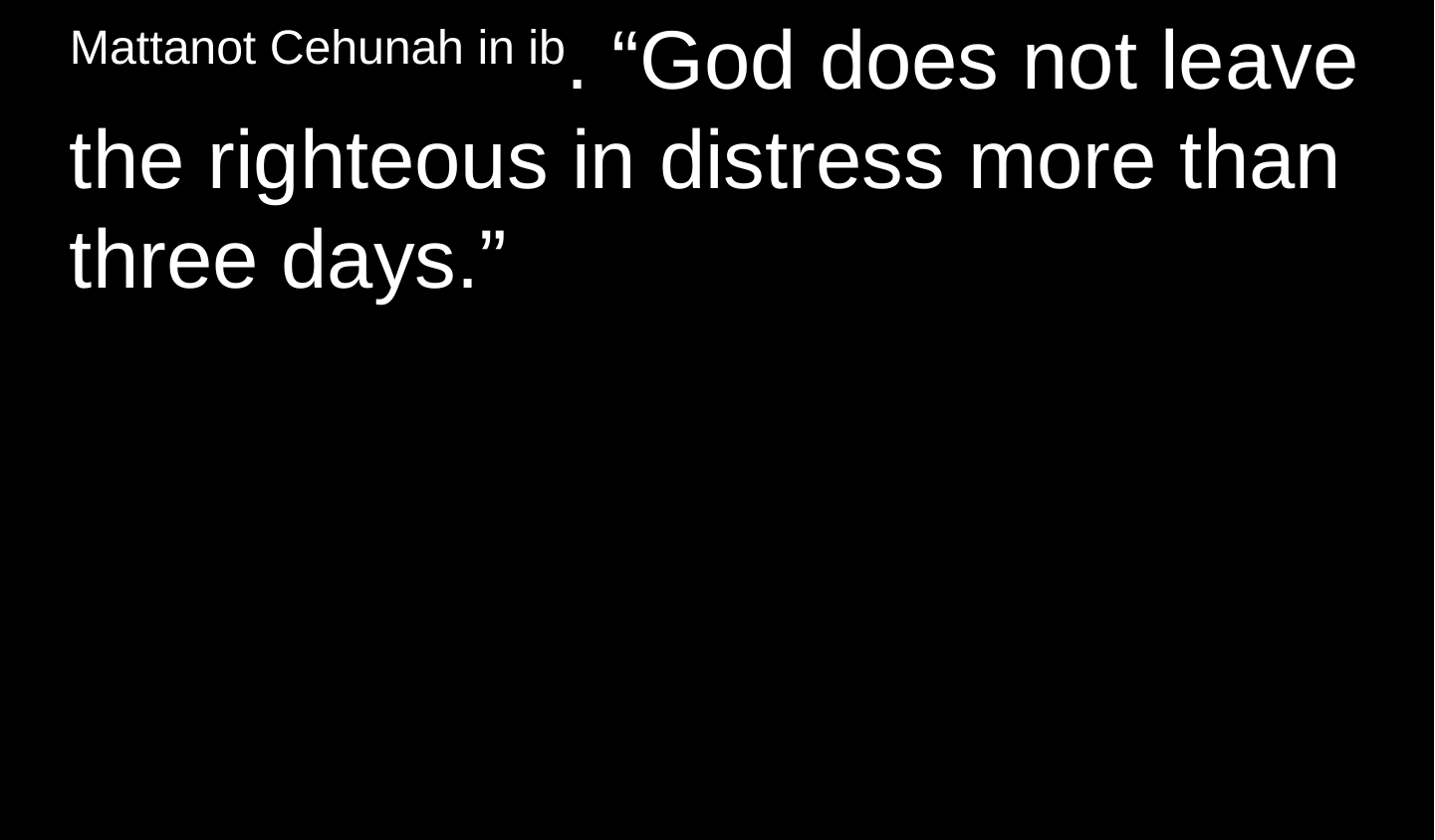

Mattanot Cehunah in ib. “God does not leave the righteous in distress more than three days.”